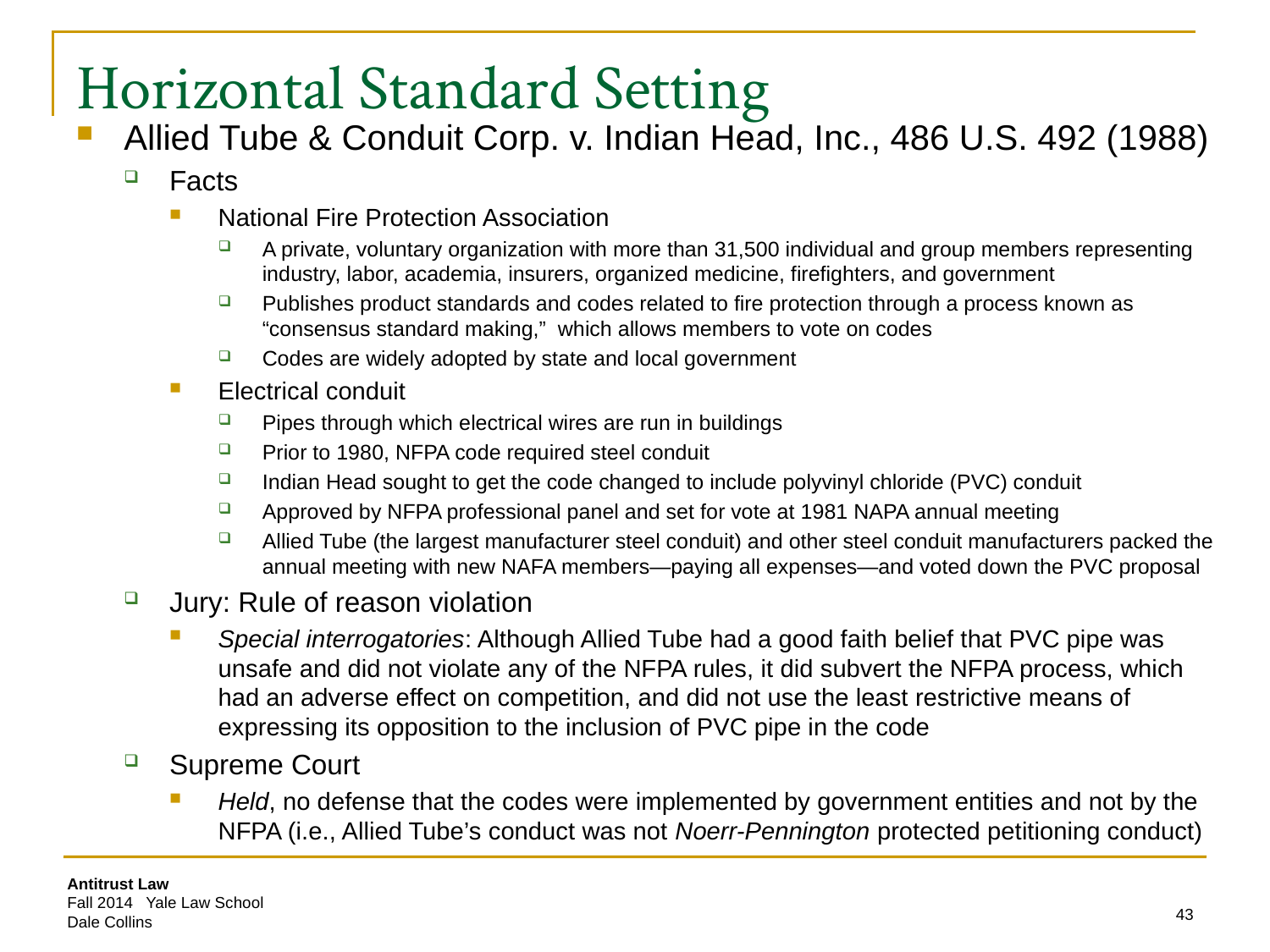

# Horizontal Standard Setting
Allied Tube & Conduit Corp. v. Indian Head, Inc., 486 U.S. 492 (1988)
Facts
National Fire Protection Association
A private, voluntary organization with more than 31,500 individual and group members representing industry, labor, academia, insurers, organized medicine, firefighters, and government
Publishes product standards and codes related to fire protection through a process known as “consensus standard making,”  which allows members to vote on codes
Codes are widely adopted by state and local government
Electrical conduit
Pipes through which electrical wires are run in buildings
Prior to 1980, NFPA code required steel conduit
Indian Head sought to get the code changed to include polyvinyl chloride (PVC) conduit
Approved by NFPA professional panel and set for vote at 1981 NAPA annual meeting
Allied Tube (the largest manufacturer steel conduit) and other steel conduit manufacturers packed the annual meeting with new NAFA members—paying all expenses—and voted down the PVC proposal
Jury: Rule of reason violation
Special interrogatories: Although Allied Tube had a good faith belief that PVC pipe was unsafe and did not violate any of the NFPA rules, it did subvert the NFPA process, which had an adverse effect on competition, and did not use the least restrictive means of expressing its opposition to the inclusion of PVC pipe in the code
Supreme Court
Held, no defense that the codes were implemented by government entities and not by the NFPA (i.e., Allied Tube’s conduct was not Noerr-Pennington protected petitioning conduct)

43